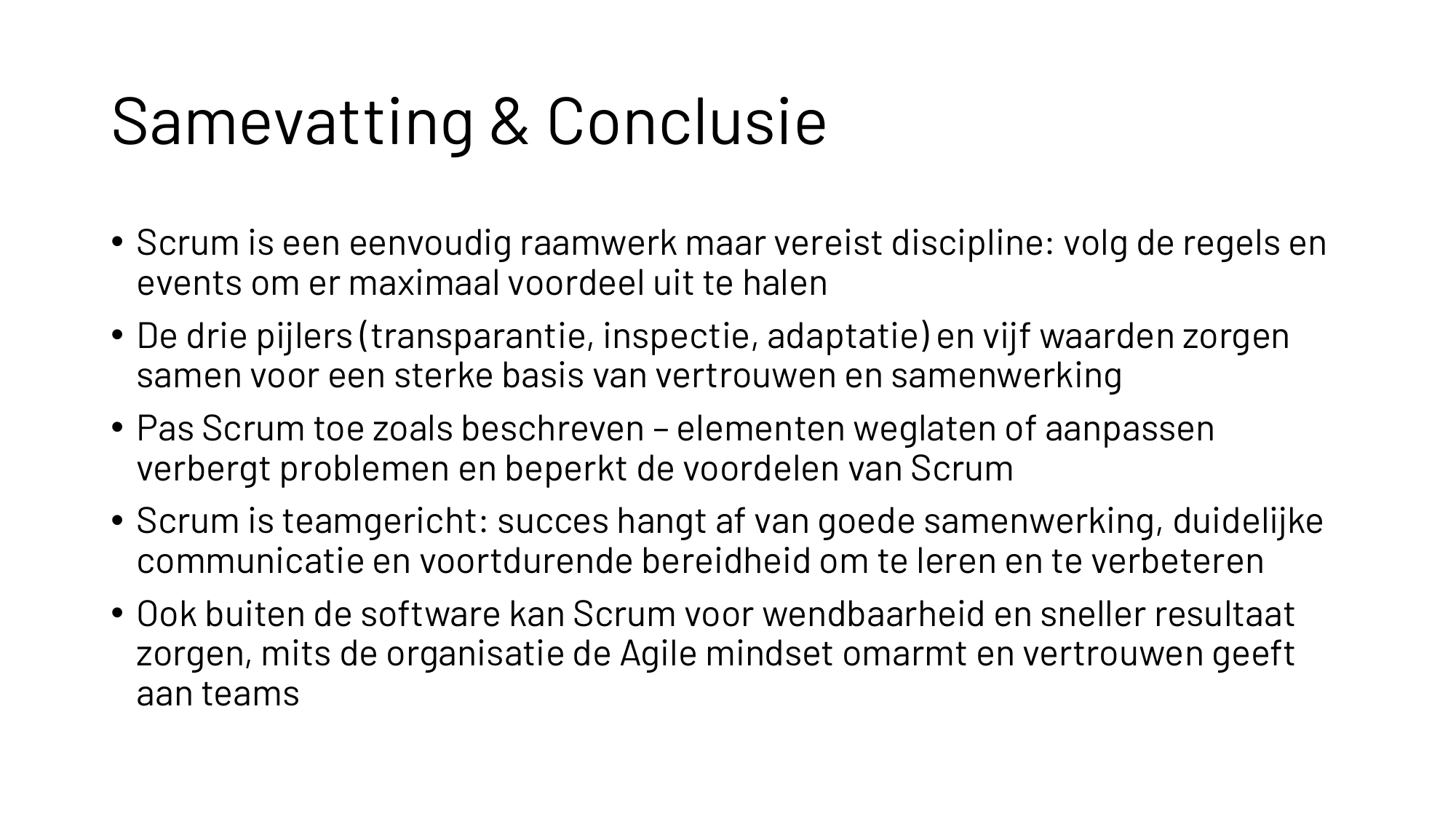

# Samevatting & Conclusie
Scrum is een eenvoudig raamwerk maar vereist discipline: volg de regels en events om er maximaal voordeel uit te halen
De drie pijlers (transparantie, inspectie, adaptatie) en vijf waarden zorgen samen voor een sterke basis van vertrouwen en samenwerking
Pas Scrum toe zoals beschreven – elementen weglaten of aanpassen verbergt problemen en beperkt de voordelen van Scrum
Scrum is teamgericht: succes hangt af van goede samenwerking, duidelijke communicatie en voortdurende bereidheid om te leren en te verbeteren
Ook buiten de software kan Scrum voor wendbaarheid en sneller resultaat zorgen, mits de organisatie de Agile mindset omarmt en vertrouwen geeft aan teams